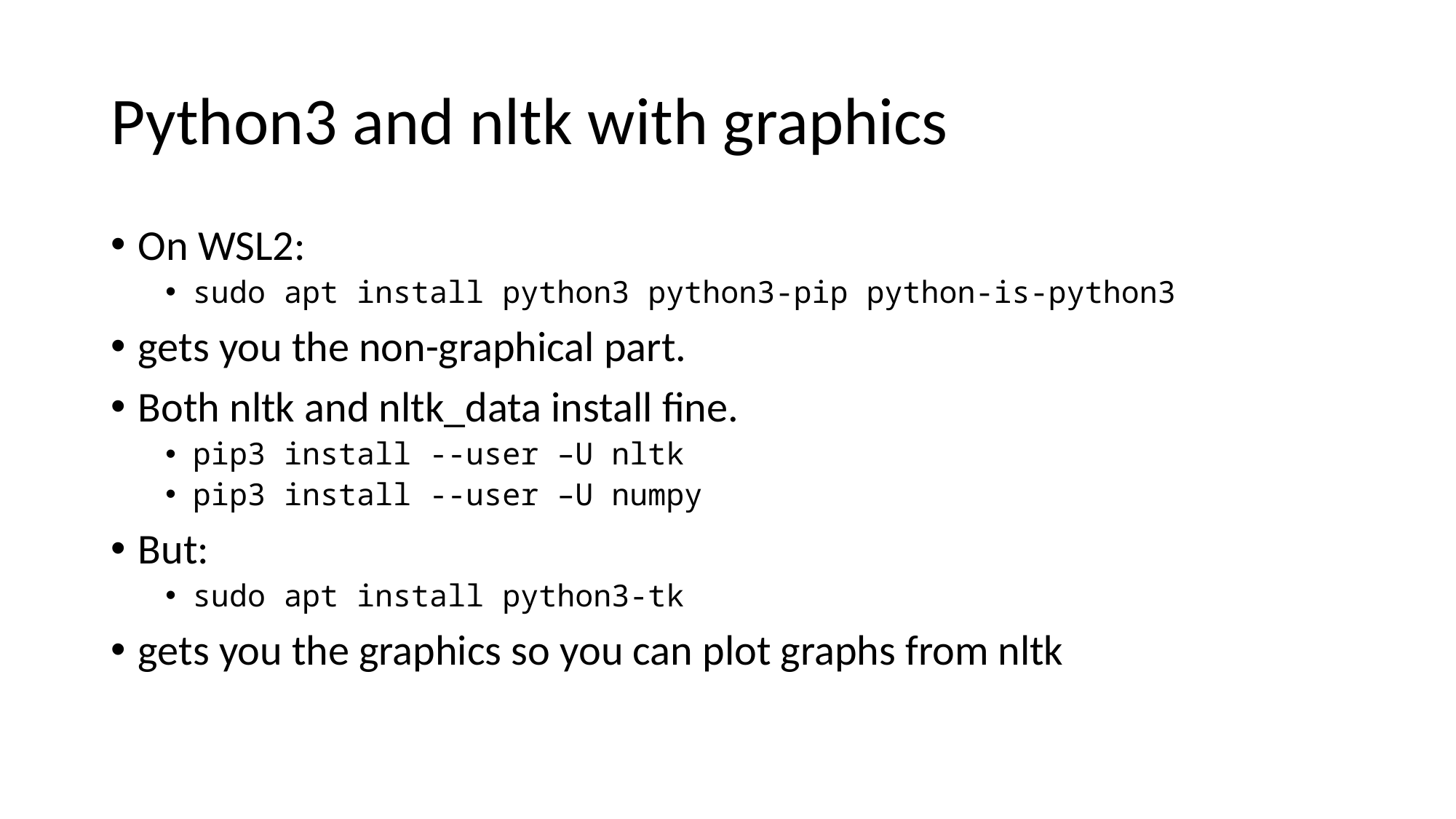

# Python3 and nltk with graphics
On WSL2:
sudo apt install python3 python3-pip python-is-python3
gets you the non-graphical part.
Both nltk and nltk_data install fine.
pip3 install --user –U nltk
pip3 install --user –U numpy
But:
sudo apt install python3-tk
gets you the graphics so you can plot graphs from nltk